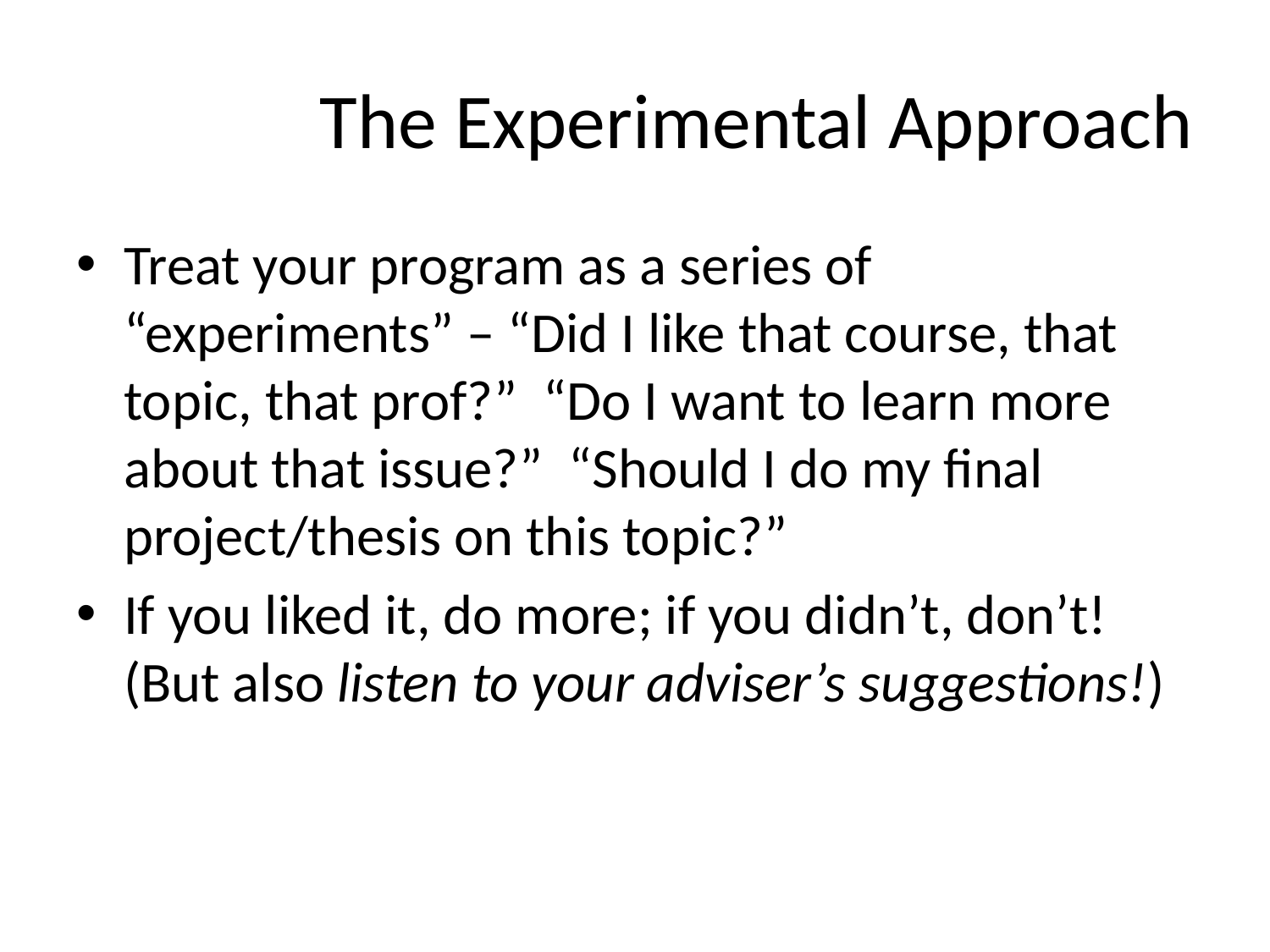

# The Experimental Approach
Treat your program as a series of  “experiments” – “Did I like that course, that topic, that prof?”  “Do I want to learn more about that issue?”  “Should I do my final project/thesis on this topic?”
If you liked it, do more; if you didn’t, don’t!  (But also listen to your adviser’s suggestions!)